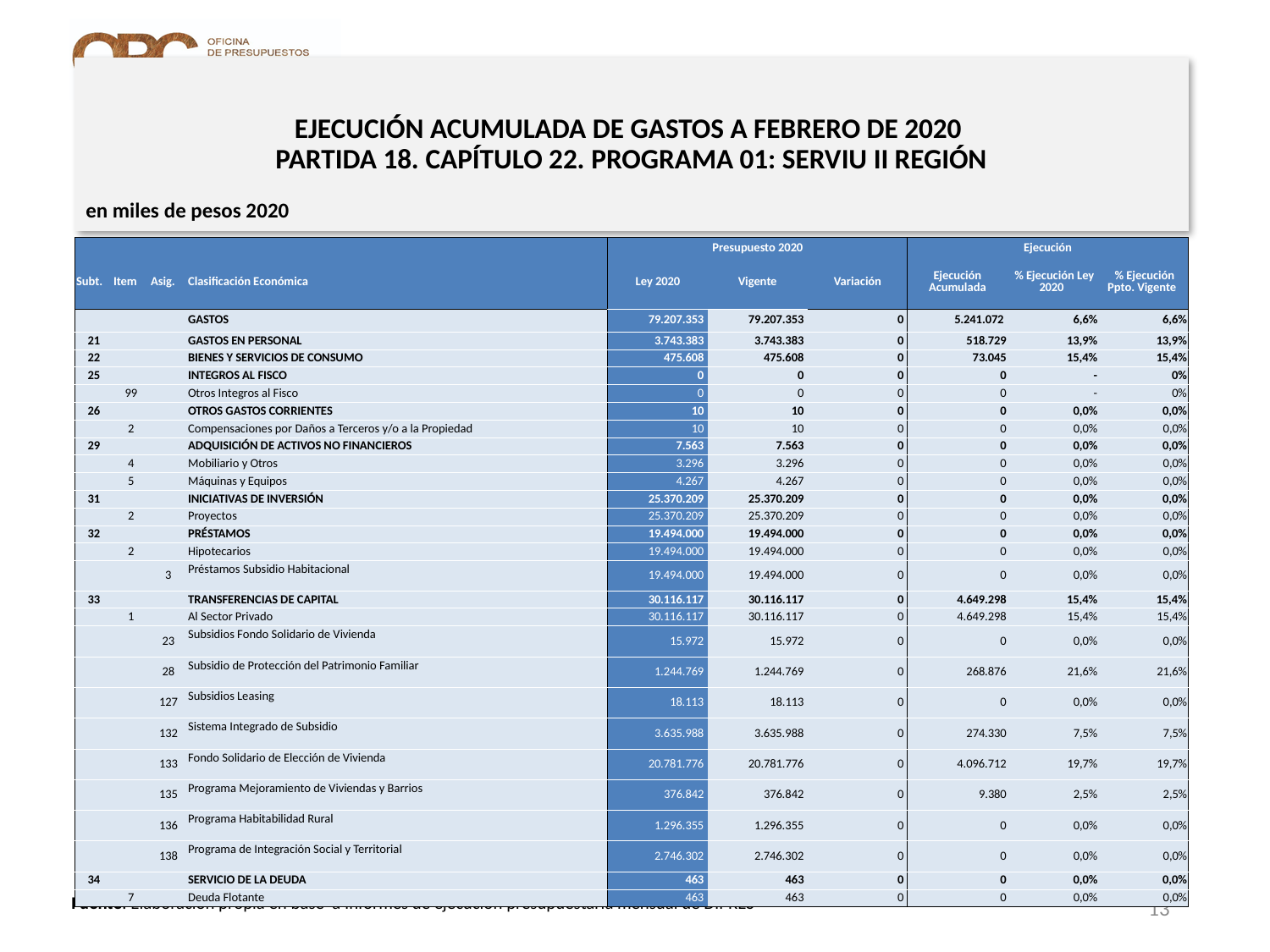

# EJECUCIÓN ACUMULADA DE GASTOS A FEBRERO DE 2020 PARTIDA 18. CAPÍTULO 22. PROGRAMA 01: SERVIU II REGIÓN
en miles de pesos 2020
|  |  |  |  | Presupuesto 2020 |  |  | Ejecución |  |  |
| --- | --- | --- | --- | --- | --- | --- | --- | --- | --- |
| Subt. | Item | Asig. | Clasificación Económica | Ley 2020 | Vigente | Variación | Ejecución Acumulada | % Ejecución Ley 2020 | % Ejecución Ppto. Vigente |
|  |  |  | GASTOS | 79.207.353 | 79.207.353 | 0 | 5.241.072 | 6,6% | 6,6% |
| 21 |  |  | GASTOS EN PERSONAL | 3.743.383 | 3.743.383 | 0 | 518.729 | 13,9% | 13,9% |
| 22 |  |  | BIENES Y SERVICIOS DE CONSUMO | 475.608 | 475.608 | 0 | 73.045 | 15,4% | 15,4% |
| 25 |  |  | INTEGROS AL FISCO | 0 | 0 | 0 | 0 | - | 0% |
|  | 99 |  | Otros Integros al Fisco | 0 | 0 | 0 | 0 | - | 0% |
| 26 |  |  | OTROS GASTOS CORRIENTES | 10 | 10 | 0 | 0 | 0,0% | 0,0% |
|  | 2 |  | Compensaciones por Daños a Terceros y/o a la Propiedad | 10 | 10 | 0 | 0 | 0,0% | 0,0% |
| 29 |  |  | ADQUISICIÓN DE ACTIVOS NO FINANCIEROS | 7.563 | 7.563 | 0 | 0 | 0,0% | 0,0% |
|  | 4 |  | Mobiliario y Otros | 3.296 | 3.296 | 0 | 0 | 0,0% | 0,0% |
|  | 5 |  | Máquinas y Equipos | 4.267 | 4.267 | 0 | 0 | 0,0% | 0,0% |
| 31 |  |  | INICIATIVAS DE INVERSIÓN | 25.370.209 | 25.370.209 | 0 | 0 | 0,0% | 0,0% |
|  | 2 |  | Proyectos | 25.370.209 | 25.370.209 | 0 | 0 | 0,0% | 0,0% |
| 32 |  |  | PRÉSTAMOS | 19.494.000 | 19.494.000 | 0 | 0 | 0,0% | 0,0% |
|  | 2 |  | Hipotecarios | 19.494.000 | 19.494.000 | 0 | 0 | 0,0% | 0,0% |
|  |  | 3 | Préstamos Subsidio Habitacional | 19.494.000 | 19.494.000 | 0 | 0 | 0,0% | 0,0% |
| 33 |  |  | TRANSFERENCIAS DE CAPITAL | 30.116.117 | 30.116.117 | 0 | 4.649.298 | 15,4% | 15,4% |
|  | 1 |  | Al Sector Privado | 30.116.117 | 30.116.117 | 0 | 4.649.298 | 15,4% | 15,4% |
|  |  | 23 | Subsidios Fondo Solidario de Vivienda | 15.972 | 15.972 | 0 | 0 | 0,0% | 0,0% |
|  |  | 28 | Subsidio de Protección del Patrimonio Familiar | 1.244.769 | 1.244.769 | 0 | 268.876 | 21,6% | 21,6% |
|  |  | 127 | Subsidios Leasing | 18.113 | 18.113 | 0 | 0 | 0,0% | 0,0% |
|  |  | 132 | Sistema Integrado de Subsidio | 3.635.988 | 3.635.988 | 0 | 274.330 | 7,5% | 7,5% |
|  |  | 133 | Fondo Solidario de Elección de Vivienda | 20.781.776 | 20.781.776 | 0 | 4.096.712 | 19,7% | 19,7% |
|  |  | 135 | Programa Mejoramiento de Viviendas y Barrios | 376.842 | 376.842 | 0 | 9.380 | 2,5% | 2,5% |
|  |  | 136 | Programa Habitabilidad Rural | 1.296.355 | 1.296.355 | 0 | 0 | 0,0% | 0,0% |
|  |  | 138 | Programa de Integración Social y Territorial | 2.746.302 | 2.746.302 | 0 | 0 | 0,0% | 0,0% |
| 34 |  |  | SERVICIO DE LA DEUDA | 463 | 463 | 0 | 0 | 0,0% | 0,0% |
|  | 7 |  | Deuda Flotante | 463 | 463 | 0 | 0 | 0,0% | 0,0% |
13